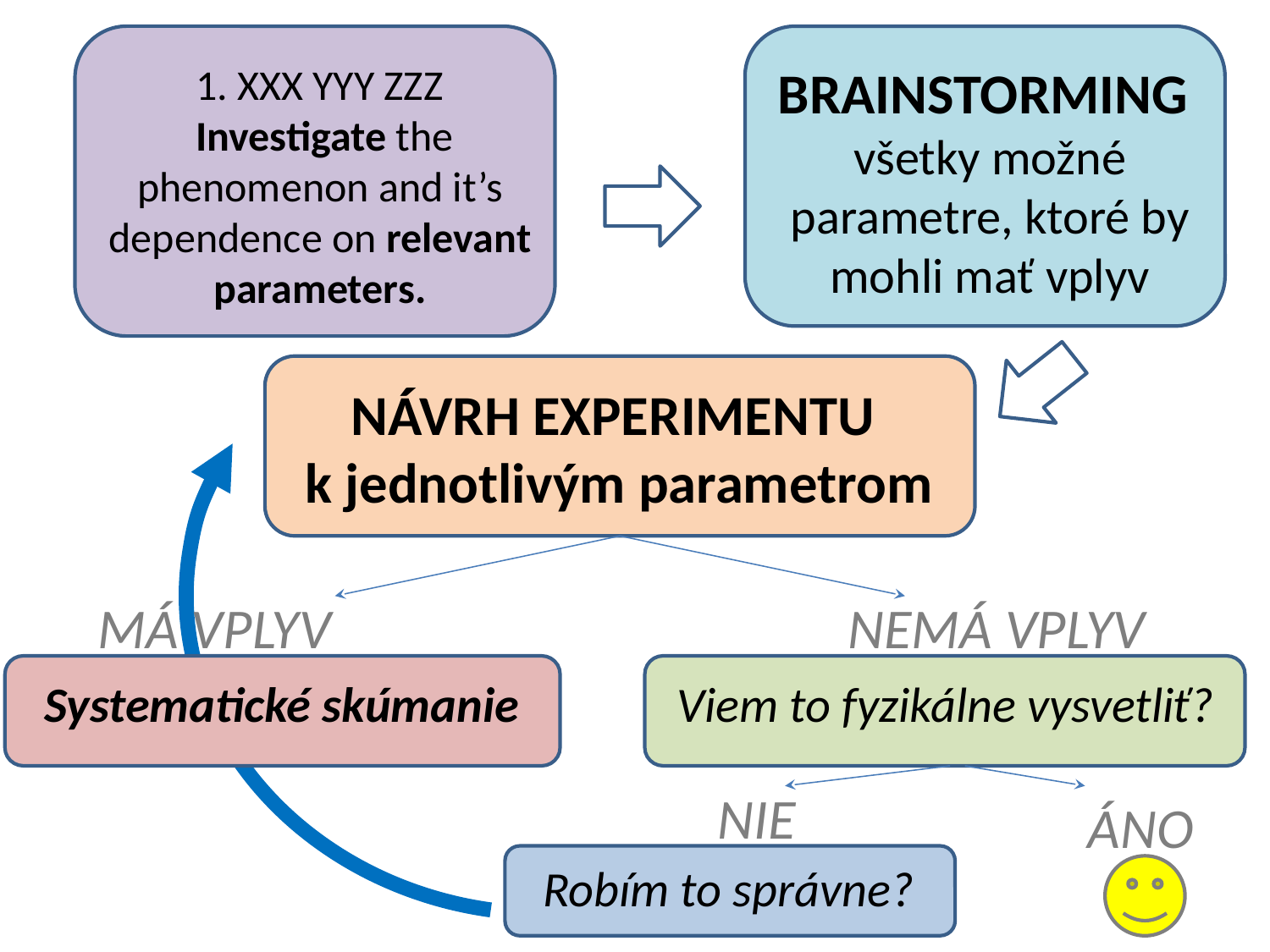

1. XXX YYY ZZZ
 Investigate the phenomenon and it’s dependence on relevant parameters.

BRAINSTORMING
všetky možné parametre, ktoré by mohli mať vplyv

NÁVRH EXPERIMENTU
k jednotlivým parametrom

MÁ VPLYV
NEMÁ VPLYV

Systematické skúmanie

Viem to fyzikálne vysvetliť?
NIE
ÁNO

Robím to správne?